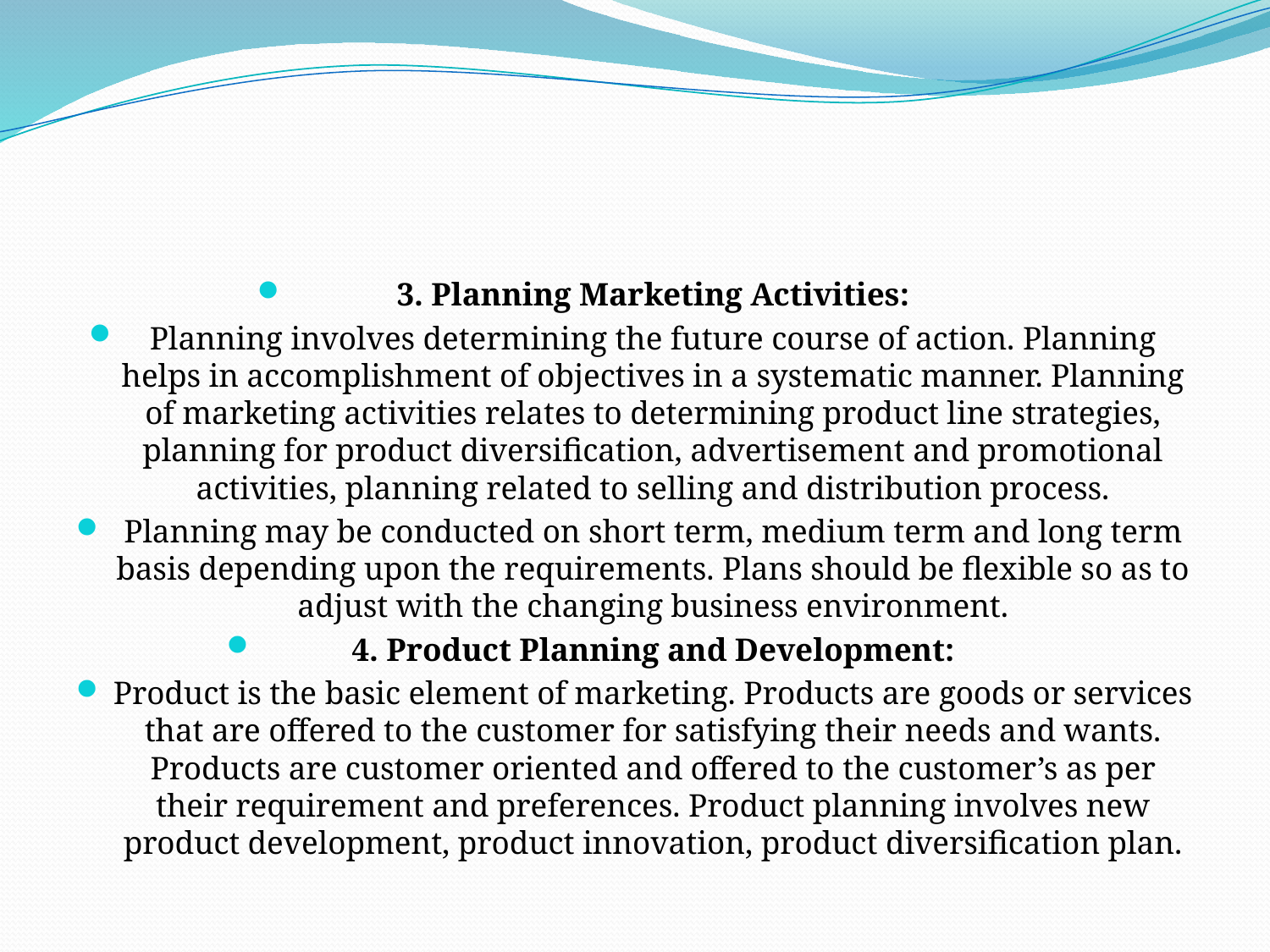

3. Planning Marketing Activities:
Planning involves determining the future course of action. Planning helps in accomplishment of objectives in a systematic manner. Planning of marketing activities relates to determining product line strategies, planning for product diversification, advertisement and promotional activities, planning related to selling and distribution process.
Planning may be conducted on short term, medium term and long term basis depending upon the requirements. Plans should be flexible so as to adjust with the changing business environment.
4. Product Planning and Development:
Product is the basic element of marketing. Products are goods or services that are offered to the customer for satisfying their needs and wants. Products are customer oriented and offered to the customer’s as per their requirement and preferences. Product planning involves new product development, product innovation, product diversification plan.